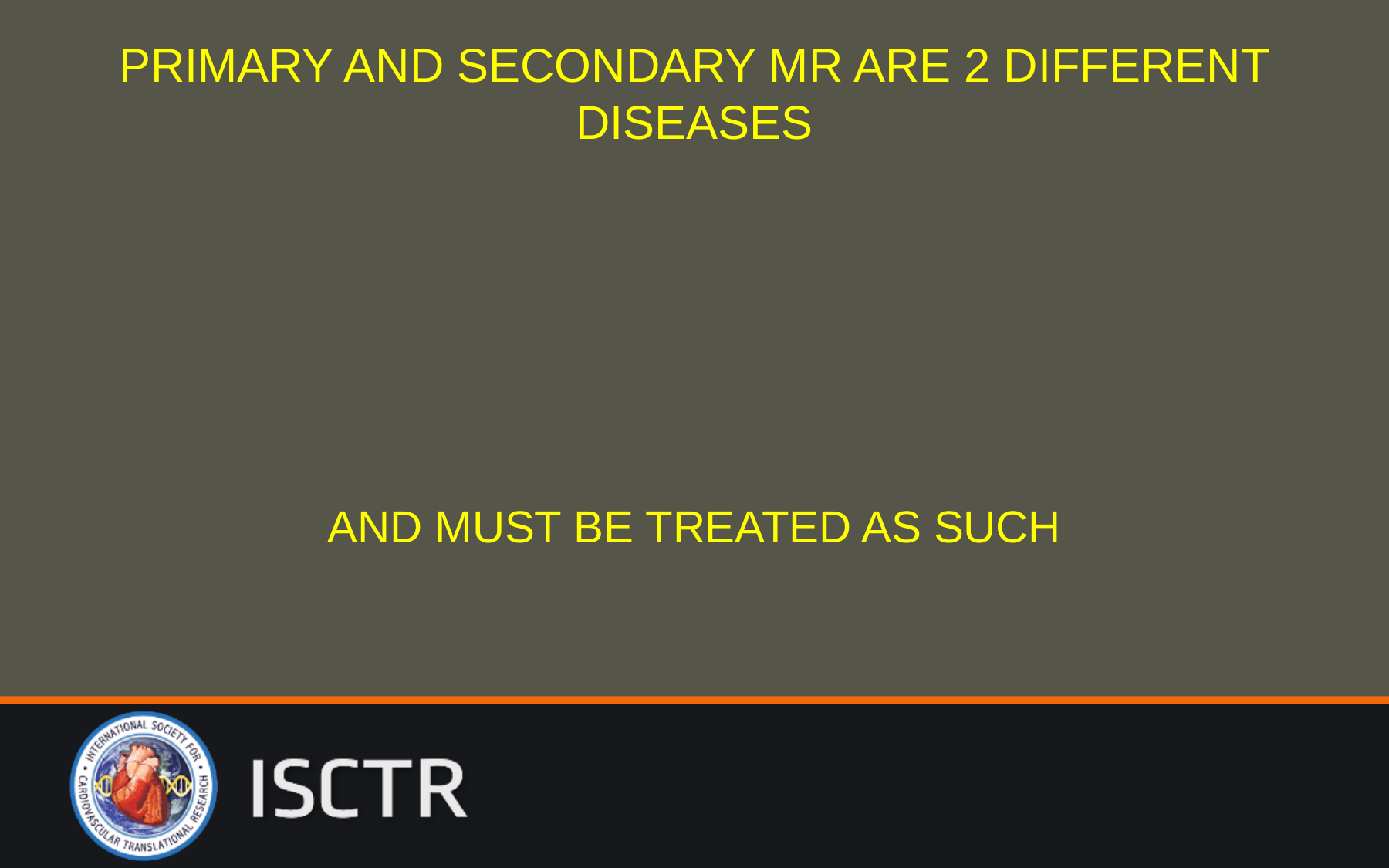

# PRIMARY AND SECONDARY MR ARE 2 DIFFERENT DISEASES
AND MUST BE TREATED AS SUCH